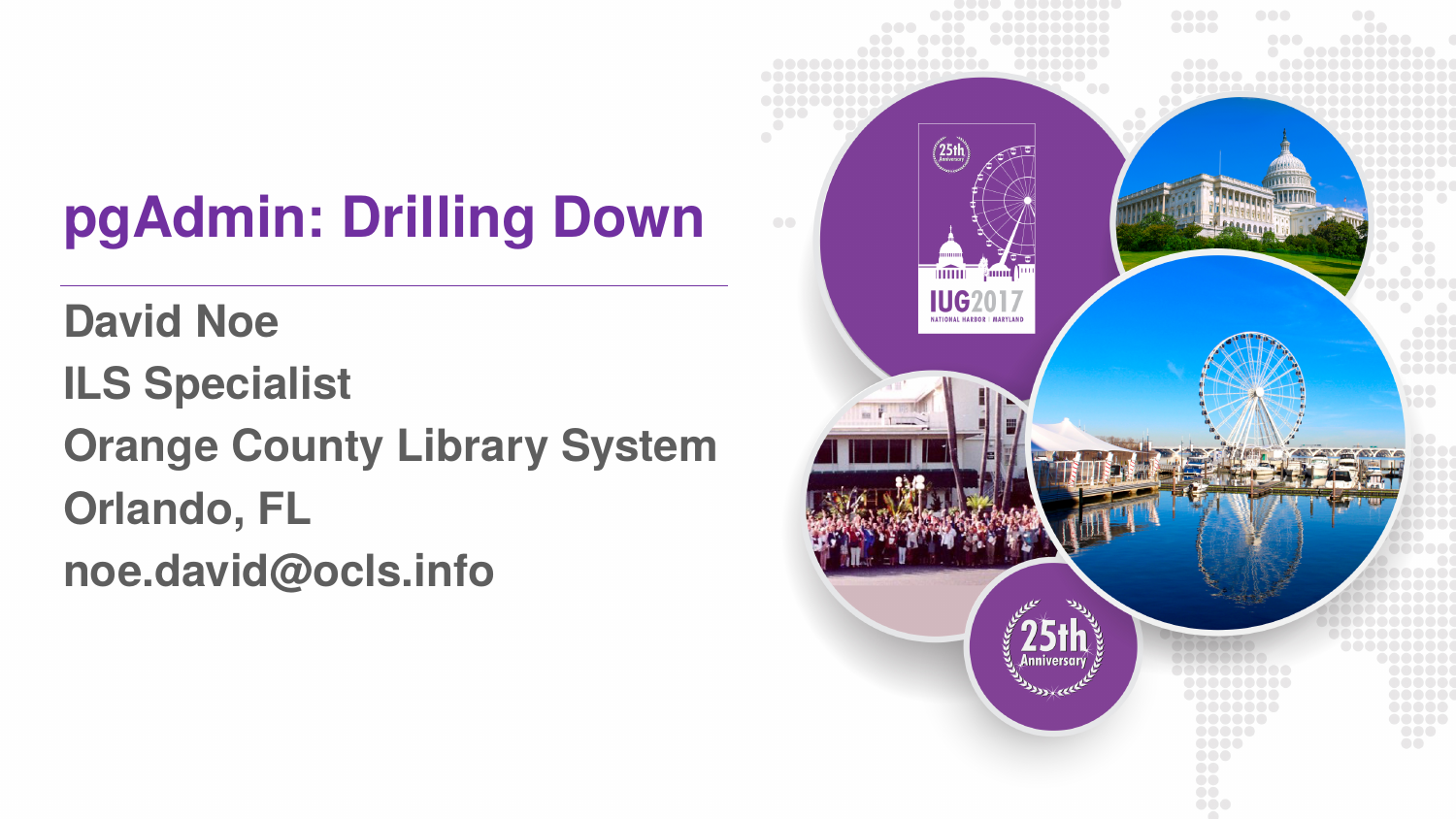

# pgAdmin: Drilling Down
David Noe
ILS Specialist
Orange County Library System
Orlando, FL
noe.david@ocls.info